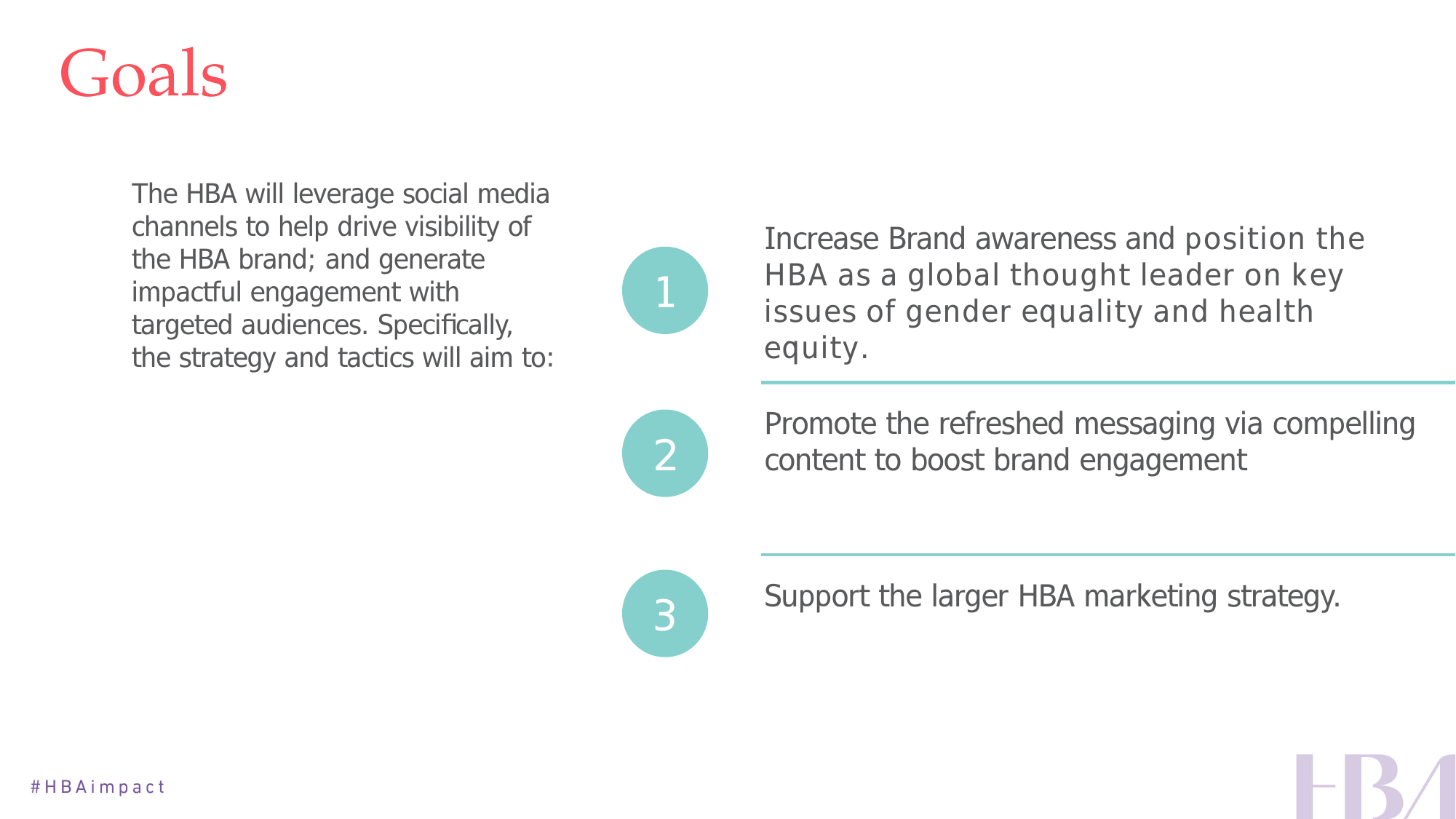

Goals
The HBA will leverage social media channels to help drive visibility of the HBA brand; and generate impactful engagement with targeted audiences. Specifically, the strategy and tactics will aim to:

Increase Brand awareness and position the HBA as a global thought leader on key issues of gender equality and health equity.
1
Promote the refreshed messaging via compelling content to boost brand engagement
2
3
Support the larger HBA marketing strategy.